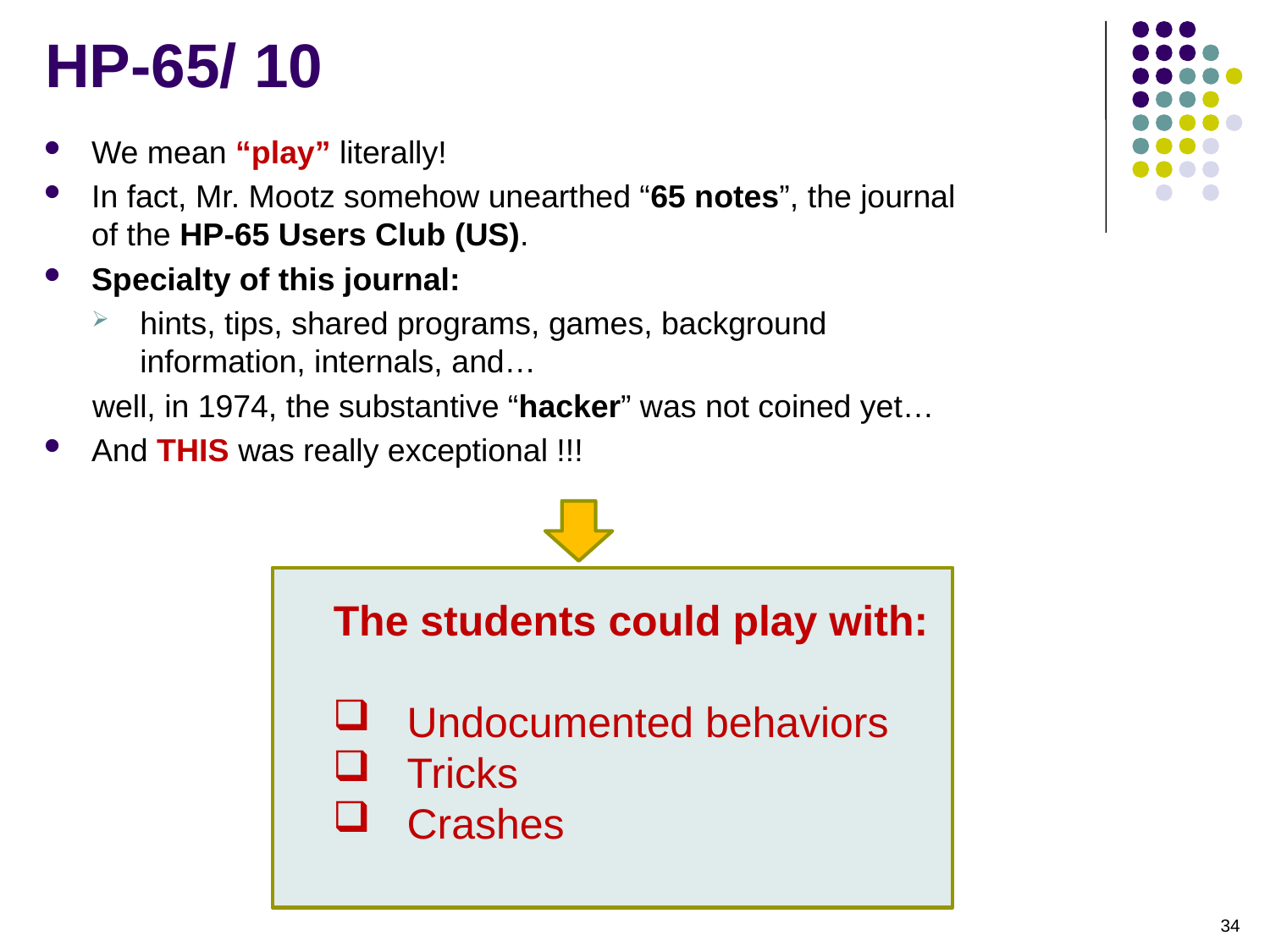

HP-65/ 10
We mean “play” literally!
In fact, Mr. Mootz somehow unearthed “65 notes”, the journal of the HP-65 Users Club (US).
Specialty of this journal:
hints, tips, shared programs, games, background information, internals, and…
well, in 1974, the substantive “hacker” was not coined yet…
And THIS was really exceptional !!!

The students could play with:

   Undocumented behaviors
   Tricks
   Crashes

34